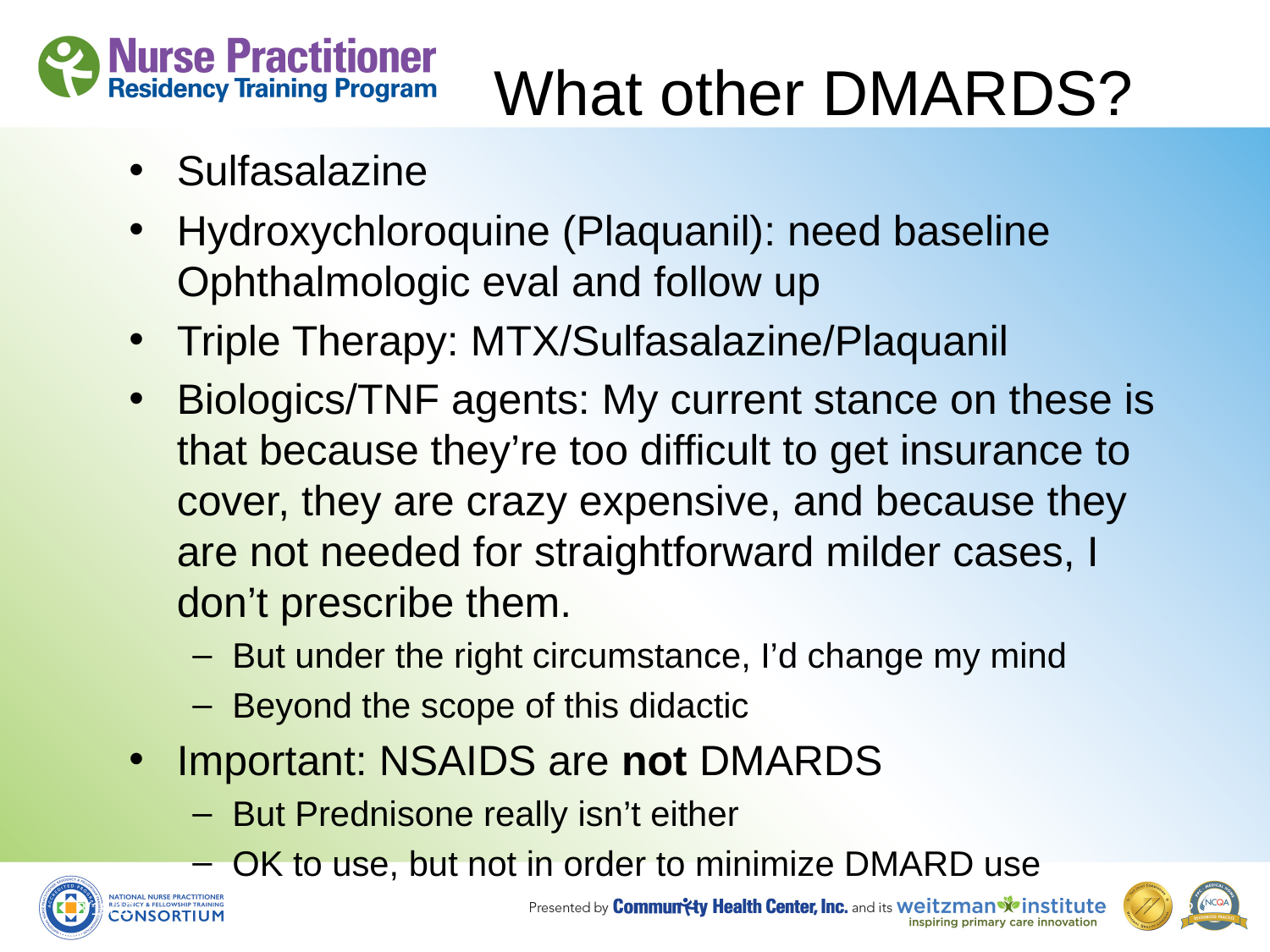

# What other DMARDS?
Sulfasalazine
Hydroxychloroquine (Plaquanil): need baseline Ophthalmologic eval and follow up
Triple Therapy: MTX/Sulfasalazine/Plaquanil
Biologics/TNF agents: My current stance on these is that because they’re too difficult to get insurance to cover, they are crazy expensive, and because they are not needed for straightforward milder cases, I don’t prescribe them.
But under the right circumstance, I’d change my mind
Beyond the scope of this didactic
Important: NSAIDS are not DMARDS
But Prednisone really isn’t either
OK to use, but not in order to minimize DMARD use

8/19/10
82